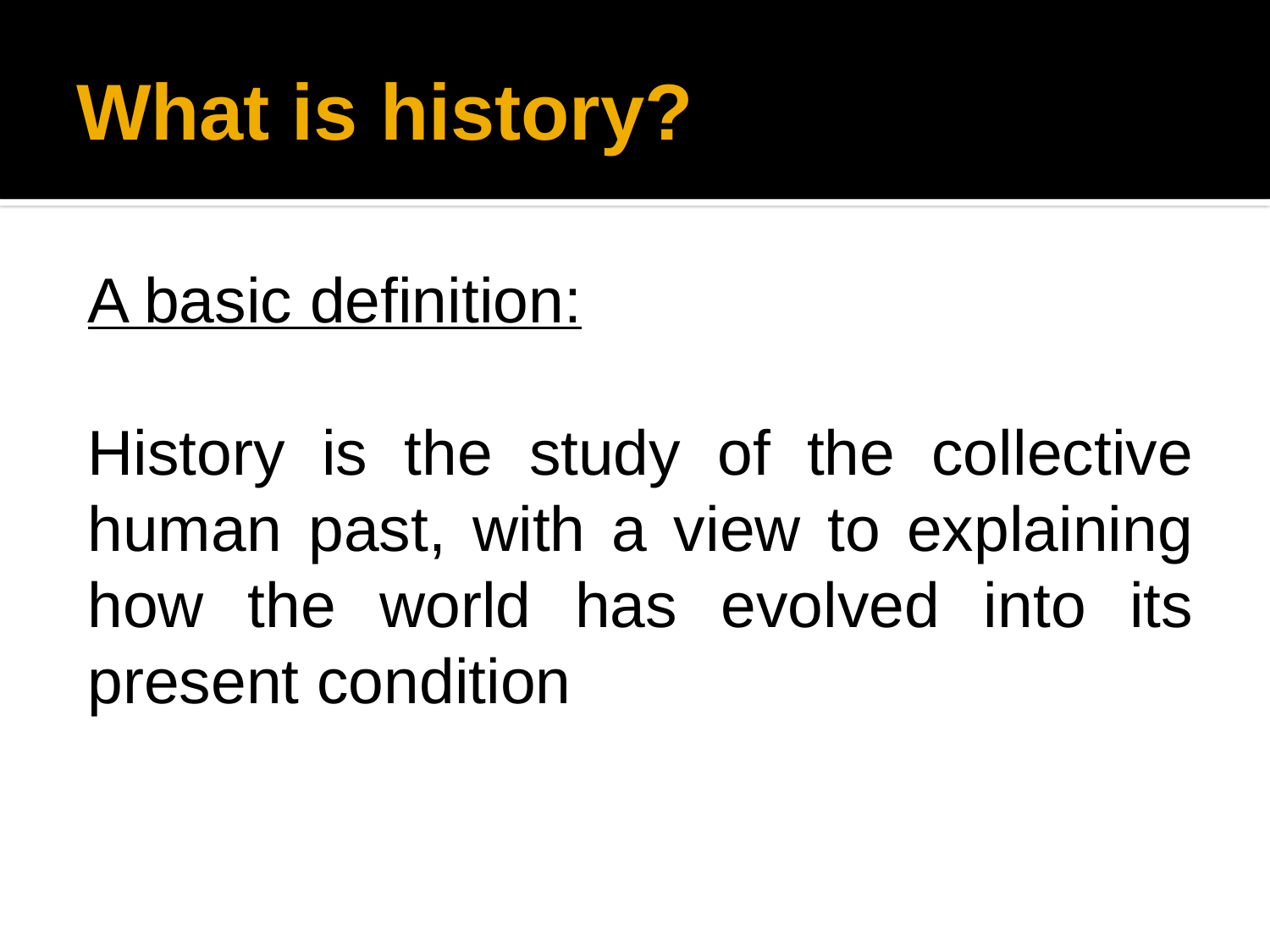

# What is history?
A basic definition:

History is the study of the collective human past, with a view to explaining how the world has evolved into its present condition